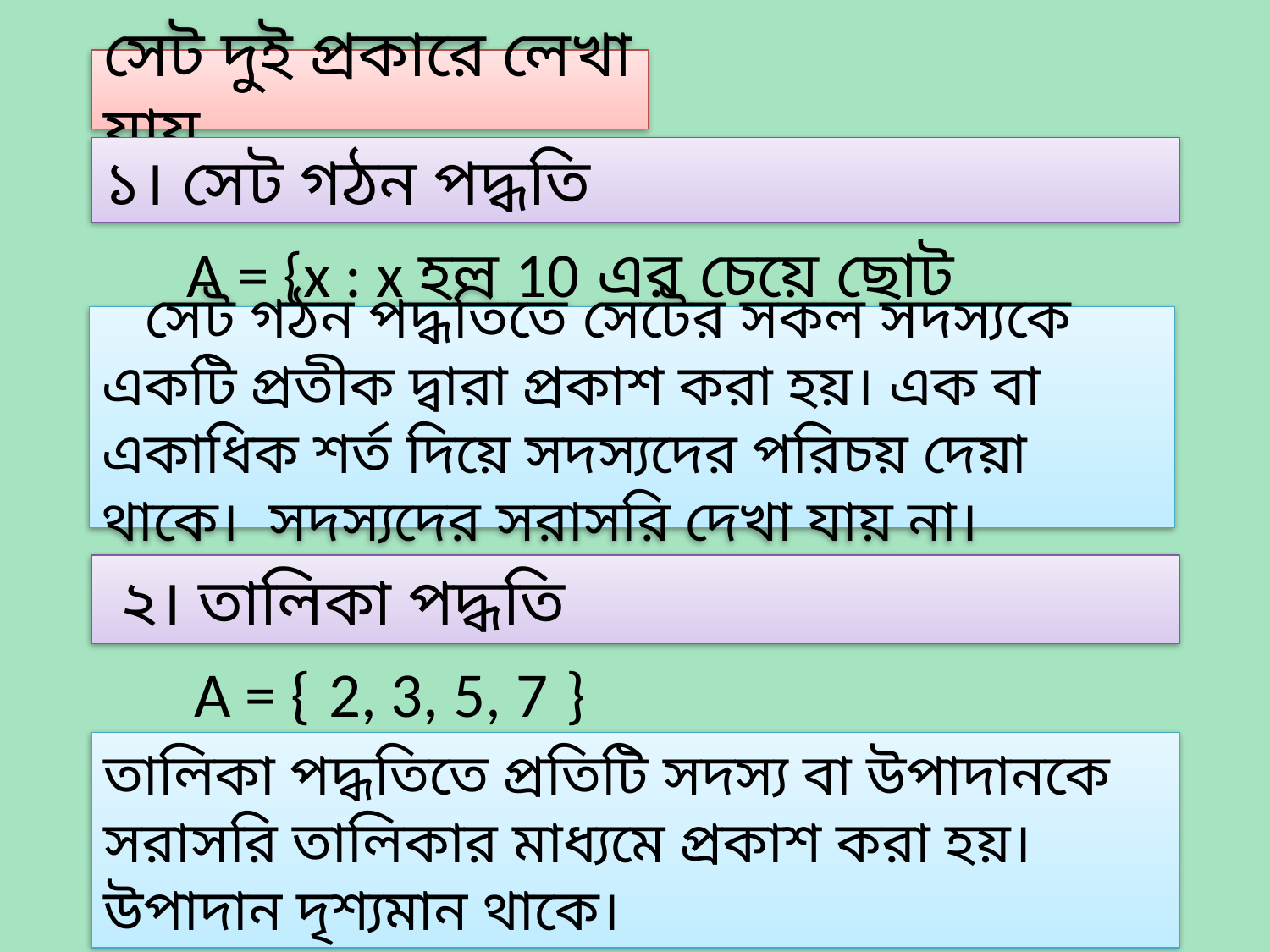

সেট দুই প্রকারে লেখা যায়
১। সেট গঠন পদ্ধতি
A = {x : x হল 10 এর চেয়ে ছোট মৌলিক সংখ্যা}
   সেট গঠন পদ্ধতিতে সেটের সকল সদস্যকে একটি প্রতীক দ্বারা প্রকাশ করা হয়। এক বা একাধিক শর্ত দিয়ে সদস্যদের পরিচয় দেয়া থাকে।  সদস্যদের সরাসরি দেখা যায় না।
 ২। তালিকা পদ্ধতি
 A = { 2, 3, 5, 7 }
তালিকা পদ্ধতিতে প্রতিটি সদস্য বা উপাদানকে সরাসরি তালিকার মাধ্যমে প্রকাশ করা হয়। উপাদান দৃশ্যমান থাকে।